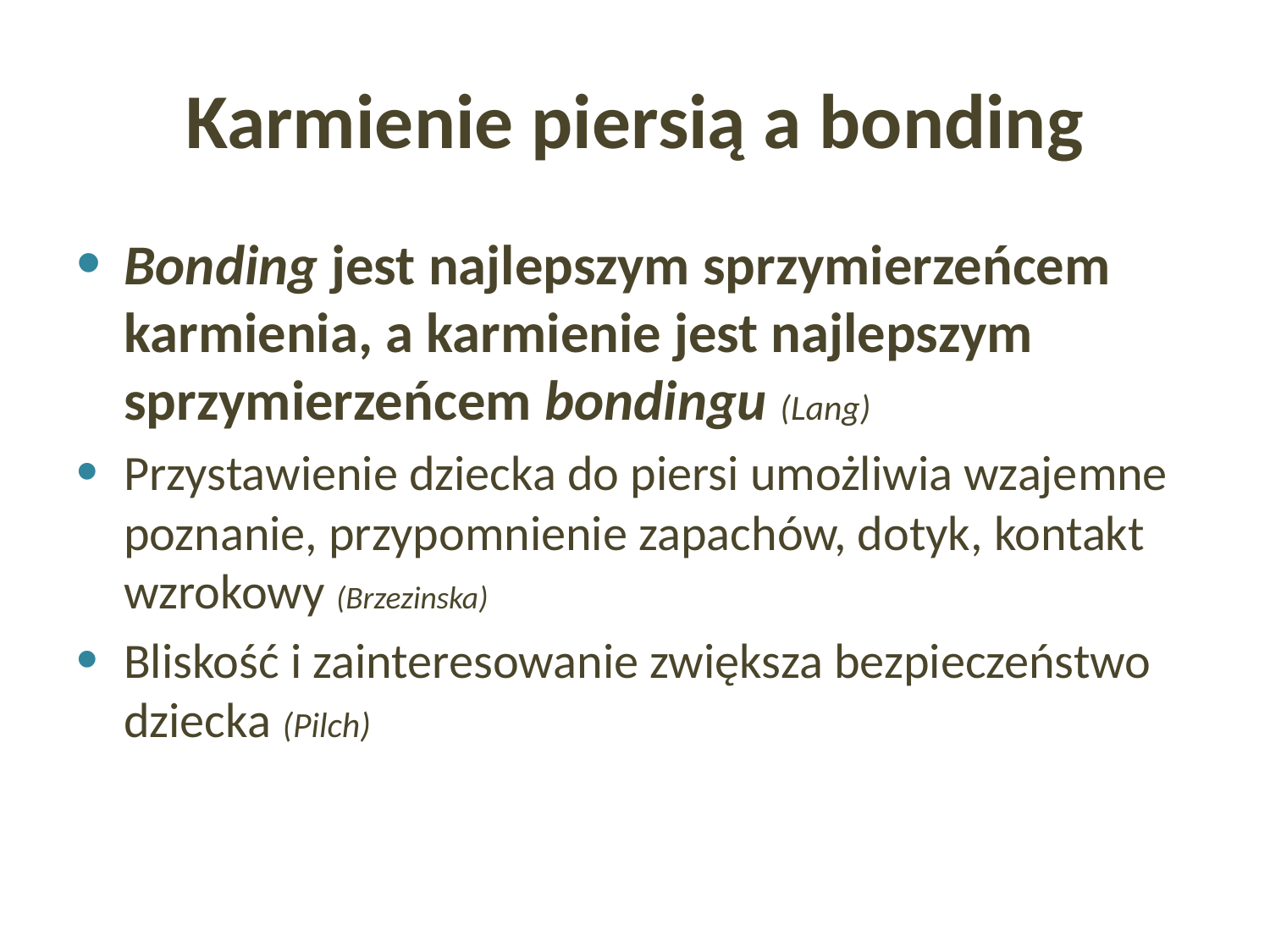

# Karmienie piersią a bonding
Bonding jest najlepszym sprzymierzeńcem karmienia, a karmienie jest najlepszym sprzymierzeńcem bondingu (Lang)
Przystawienie dziecka do piersi umożliwia wzajemne poznanie, przypomnienie zapachów, dotyk, kontakt wzrokowy (Brzezinska)
Bliskość i zainteresowanie zwiększa bezpieczeństwo dziecka (Pilch)